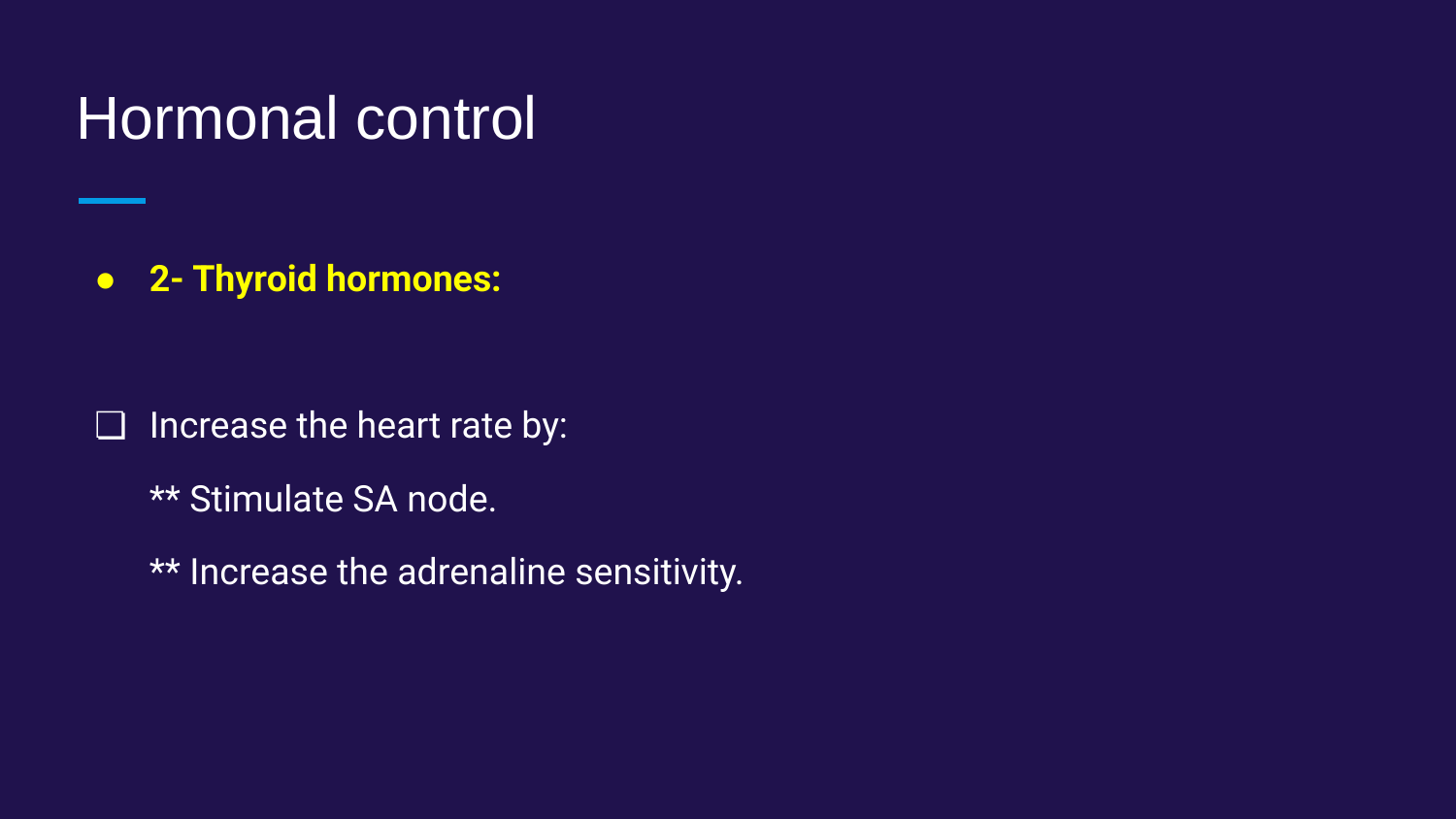

# Hormonal control
2- Thyroid hormones:

Increase the heart rate by:
** Stimulate SA node.
** Increase the adrenaline sensitivity.